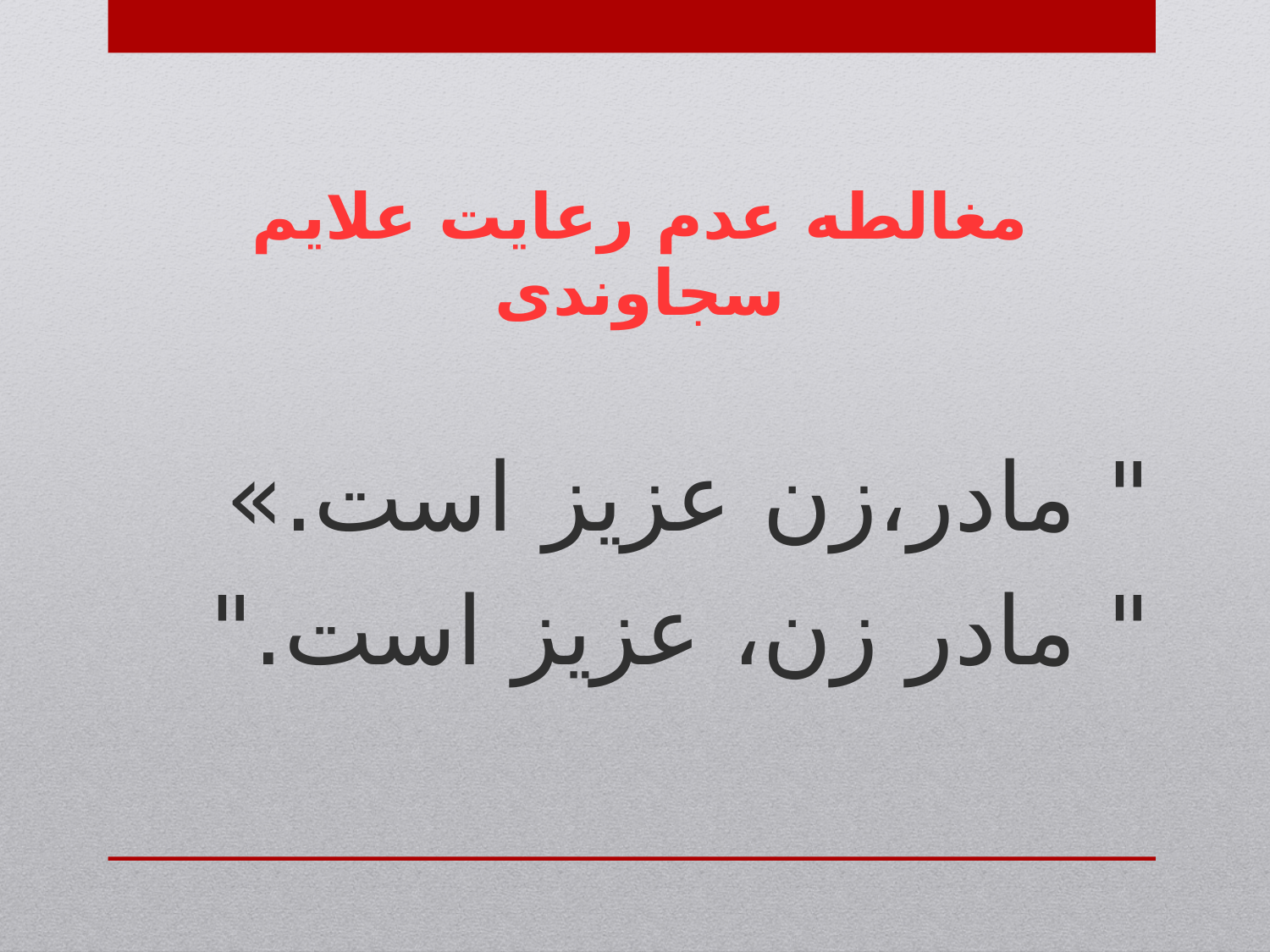

مغالطه عدم رعایت علایم سجاوندی

" مادر،زن عزیز است.»
" مادر زن، عزیز است."